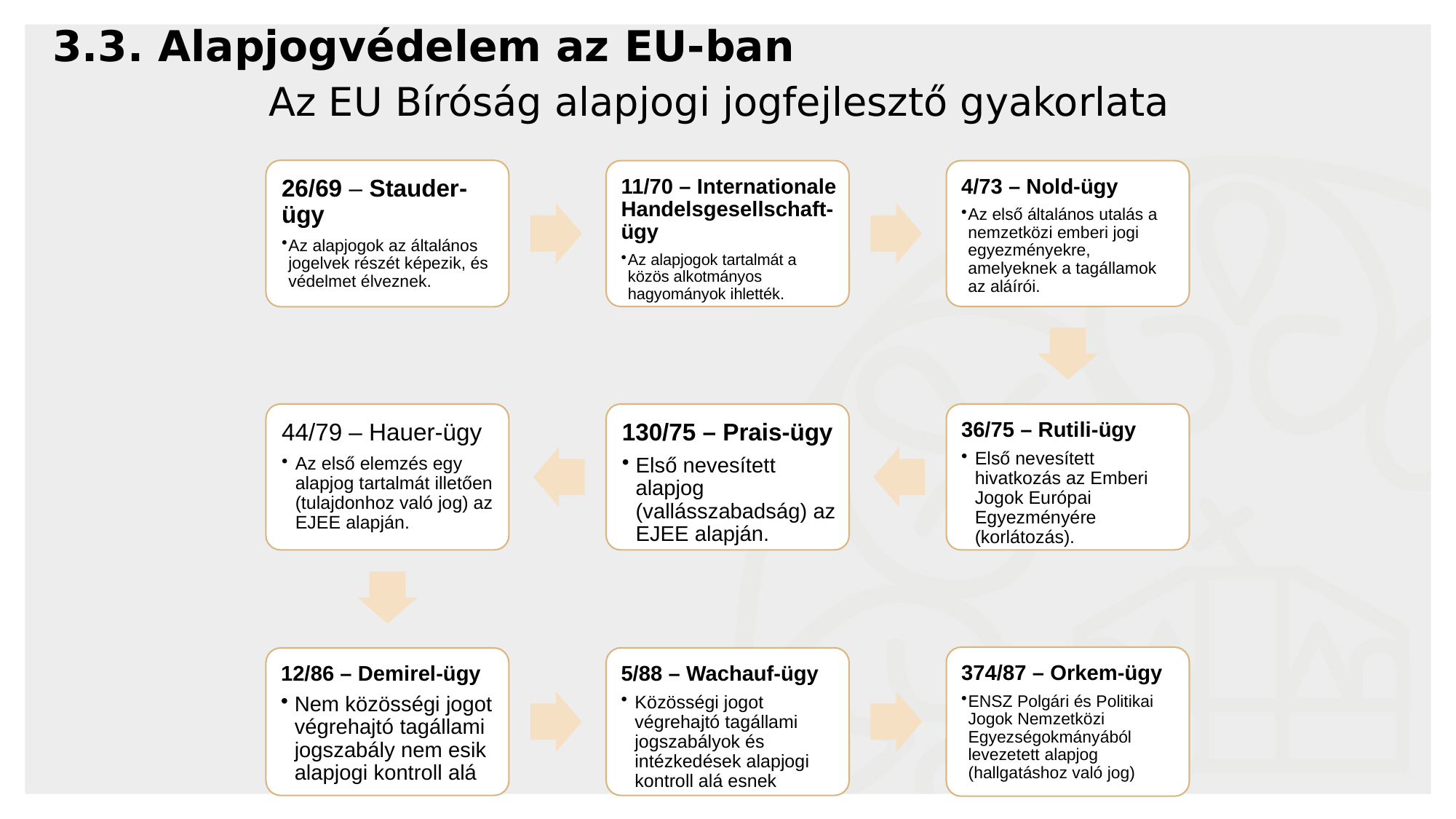

# 3.3. Alapjogvédelem az EU-ban
Az EU Bíróság alapjogi jogfejlesztő gyakorlata
26/69 – Stauder-ügy
Az alapjogok az általános jogelvek részét képezik, és védelmet élveznek.

11/70 – Internationale Handelsgesellschaft-ügy
Az alapjogok tartalmát a közös alkotmányos hagyományok ihlették.

4/73 – Nold-ügy
Az első általános utalás a nemzetközi emberi jogi egyezményekre, amelyeknek a tagállamok az aláírói.

36/75 – Rutili-ügy
Első nevesített hivatkozás az Emberi Jogok Európai Egyezményére (korlátozás).

130/75 – Prais-ügy
Első nevesített alapjog (vallásszabadság) az EJEE alapján.

44/79 – Hauer-ügy
Az első elemzés egy alapjog tartalmát illetően (tulajdonhoz való jog) az EJEE alapján.

12/86 – Demirel-ügy
Nem közösségi jogot végrehajtó tagállami jogszabály nem esik alapjogi kontroll alá

5/88 – Wachauf-ügy
Közösségi jogot végrehajtó tagállami jogszabályok és intézkedések alapjogi kontroll alá esnek

374/87 – Orkem-ügy
ENSZ Polgári és Politikai Jogok Nemzetközi Egyezségokmányából levezetett alapjog (hallgatáshoz való jog)